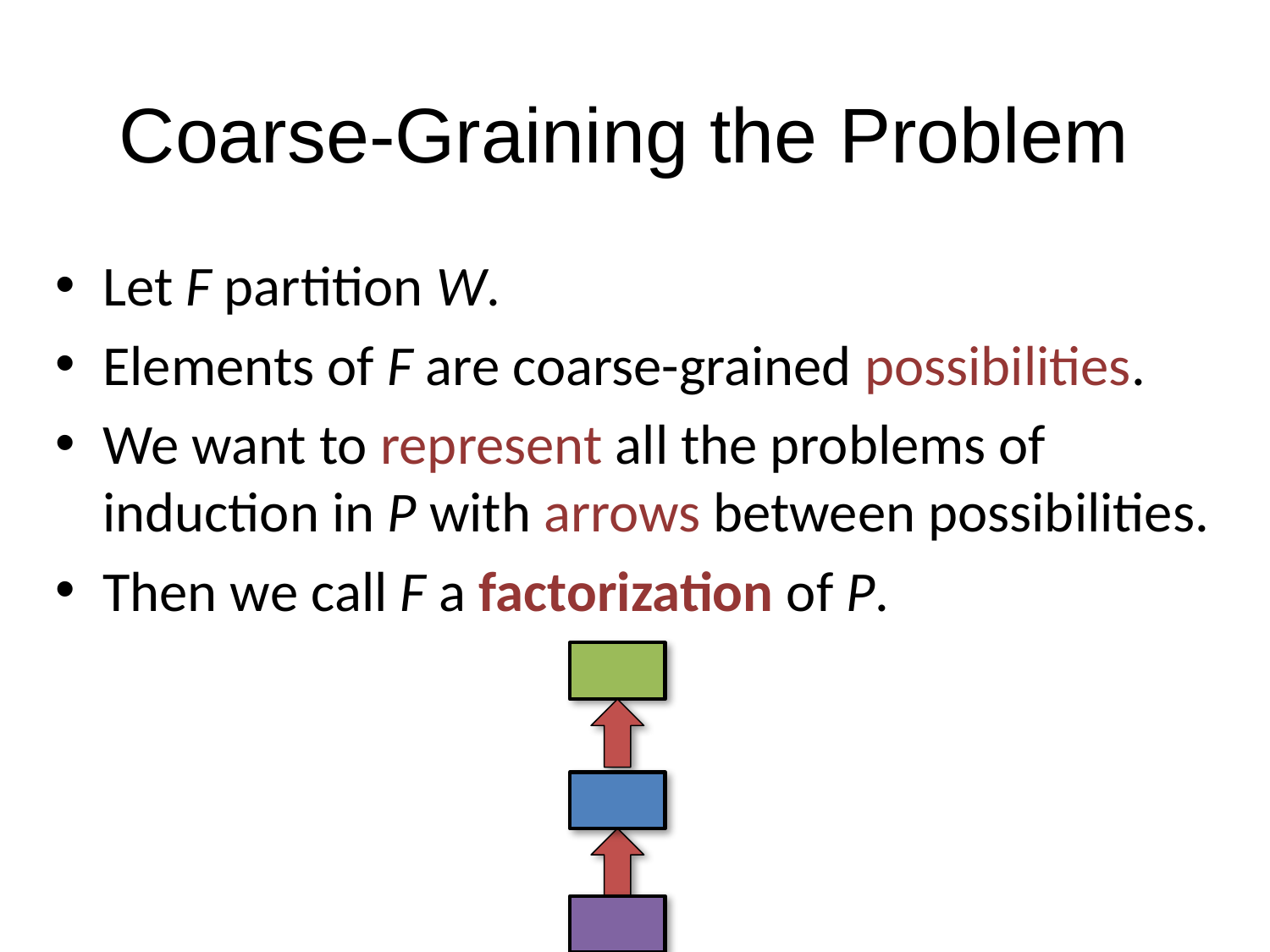

# Coarse-Graining the Problem
Let F partition W.
Elements of F are coarse-grained possibilities.
We want to represent all the problems of induction in P with arrows between possibilities.
Then we call F a factorization of P.